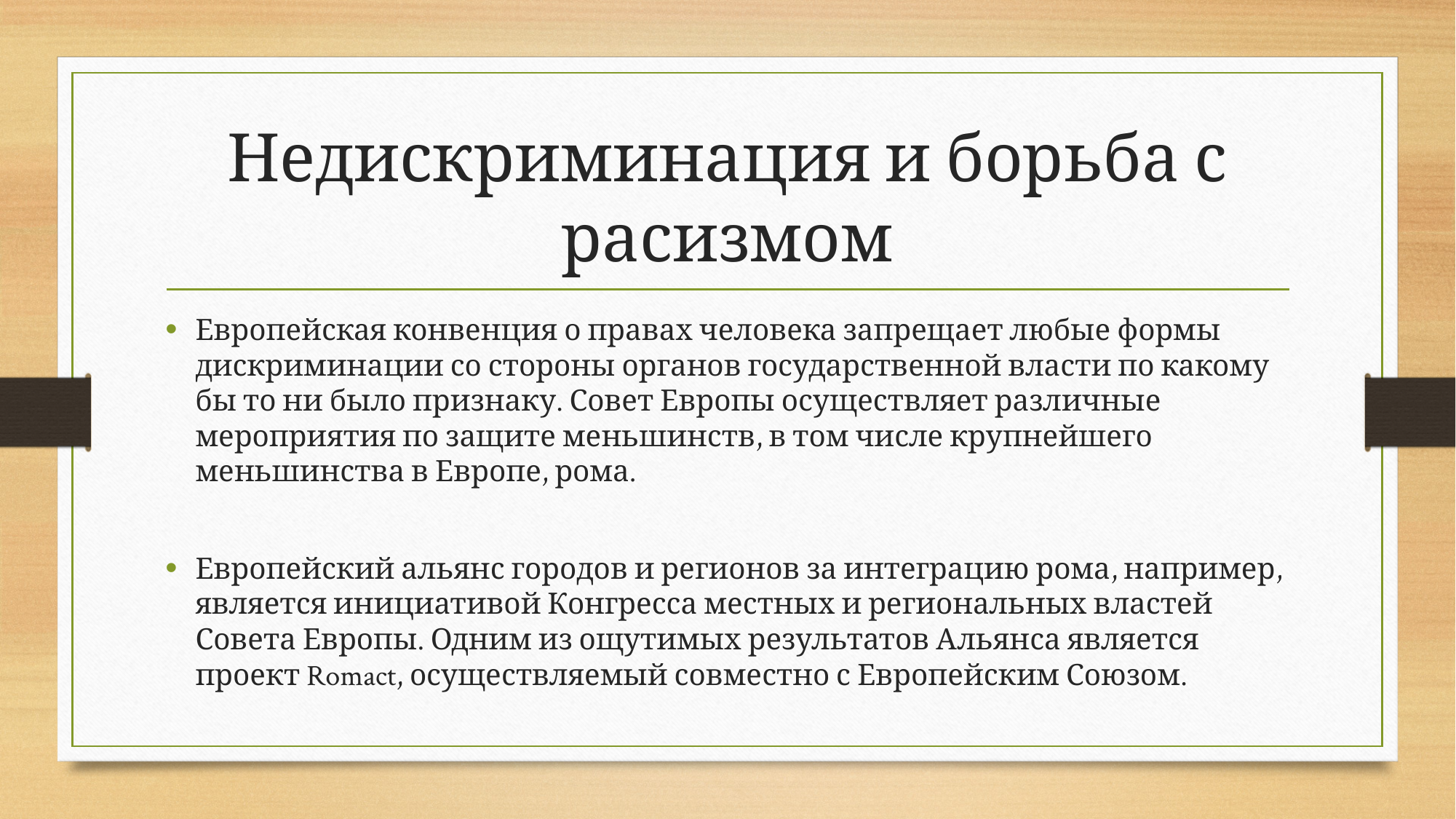

# Недискриминация и борьба с расизмом
Европейская конвенция о правах человека запрещает любые формы дискриминации со стороны органов государственной власти по какому бы то ни было признаку. Совет Европы осуществляет различные мероприятия по защите меньшинств, в том числе крупнейшего меньшинства в Европе, рома.

Европейский альянс городов и регионов за интеграцию рома, например, является инициативой Конгресса местных и региональных властей Совета Европы. Одним из ощутимых результатов Альянса является проект Romact, осуществляемый совместно с Европейским Союзом.